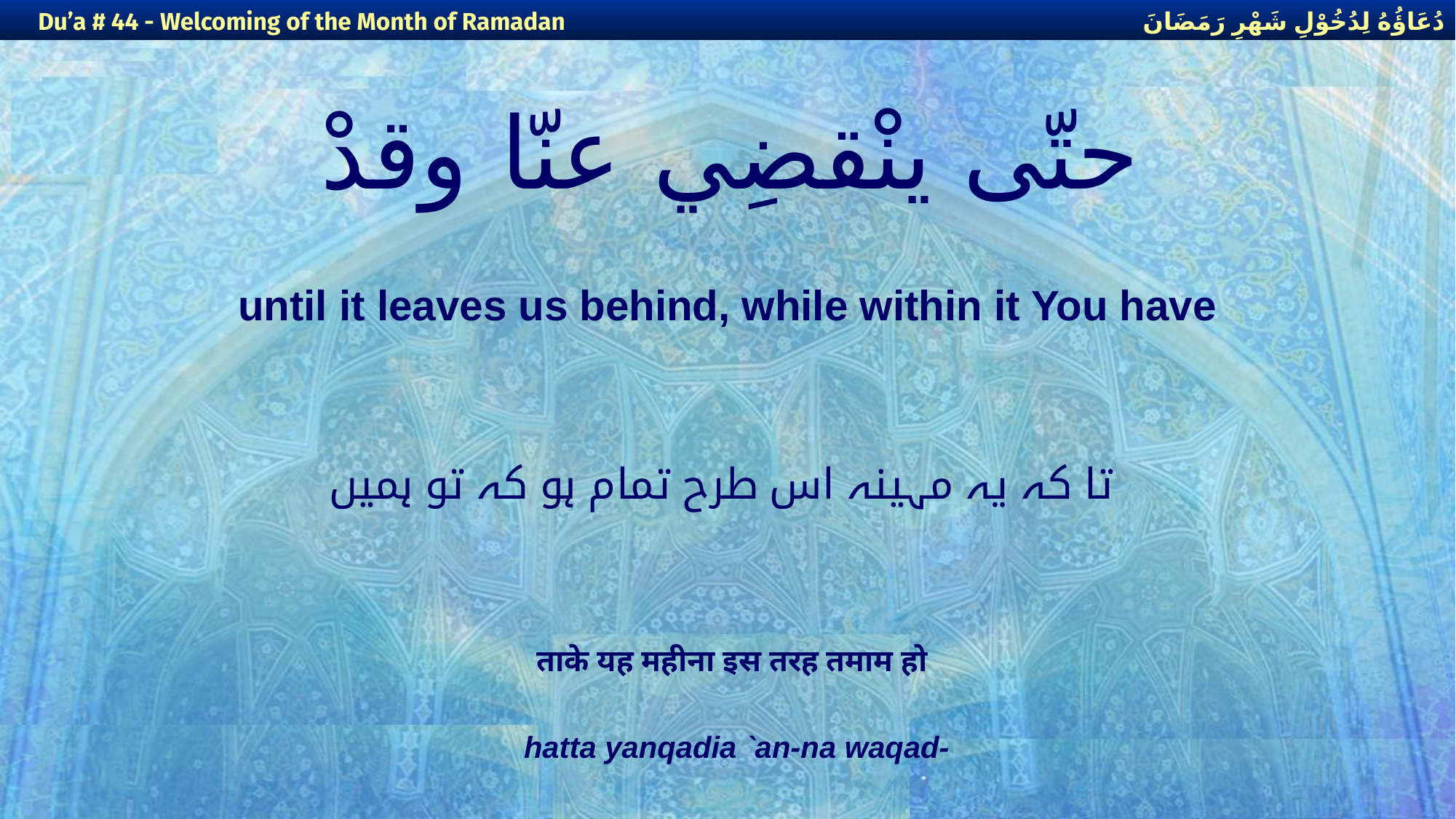

دُعَاؤُهُ لِدُخُوْلِ شَهْرِ رَمَضَانَ
دُعَاؤُهُ لِدُخُوْلِ شَهْرِ رَمَضَانَ
Du’a # 44 - Welcoming of the Month of Ramadan
Du’a # 44 - Welcoming of the Month of Ramadan
# حتّى ينْقضِي عنّا وقدْ
until it leaves us behind, while within it You have

تا کہ یہ مہینہ اس طرح تمام ہو کہ تو ہمیں

ताके यह महीना इस तरह तमाम हो
hatta yanqadia `an-na waqad-